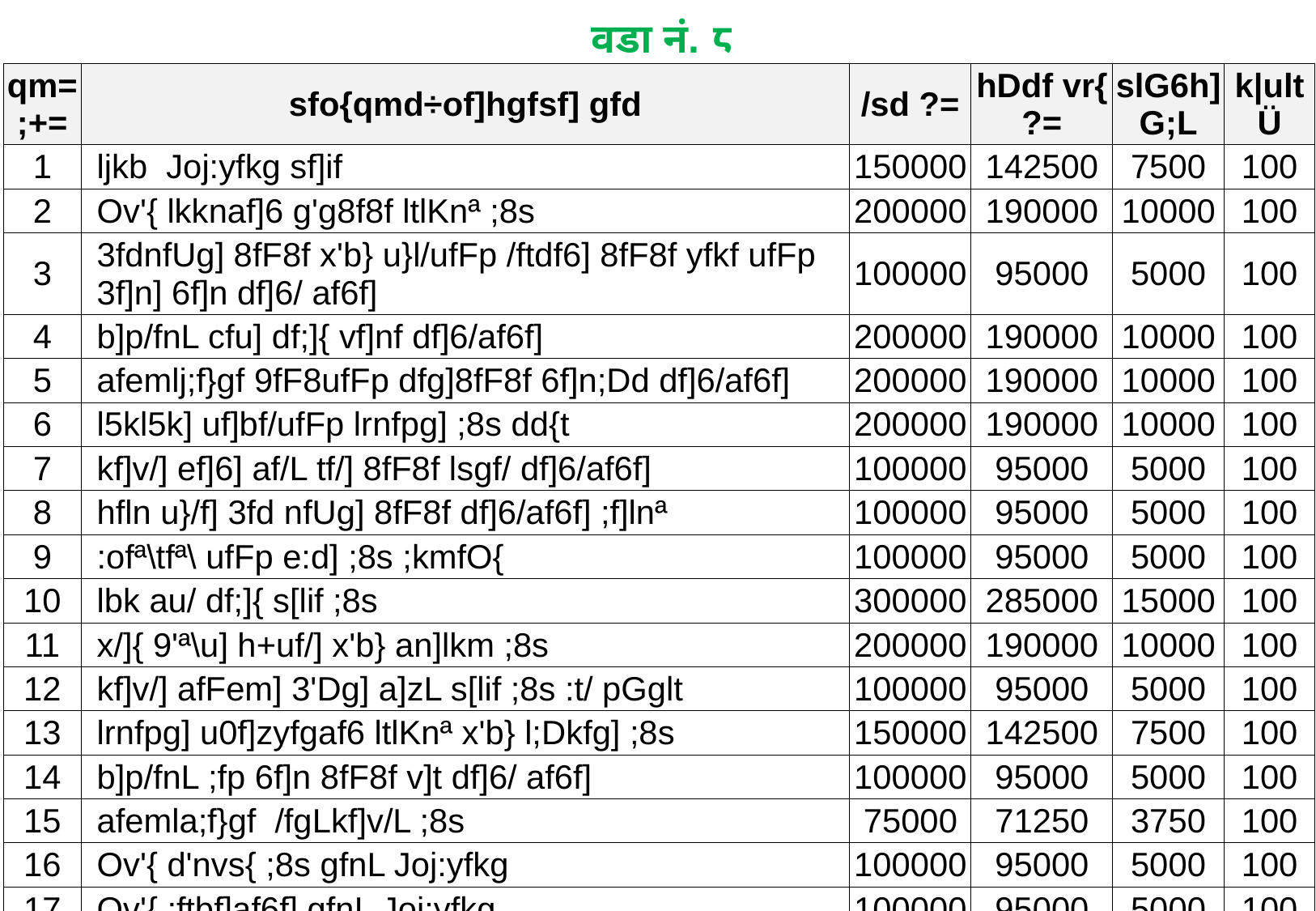

वडा नं. ८
| qm=;+= | sfo{qmd÷of]hgfsf] gfd | /sd ?= | hDdf vr{ ?= | slG6h]G;L | k|ult Ü |
| --- | --- | --- | --- | --- | --- |
| 1 | ljkb Joj:yfkg sf]if | 150000 | 142500 | 7500 | 100 |
| 2 | Ov'{ lkknaf]6 g'g8f8f ltlKnª ;8s | 200000 | 190000 | 10000 | 100 |
| 3 | 3fdnfUg] 8fF8f x'b} u}l/ufFp /ftdf6] 8fF8f yfkf ufFp 3f]n] 6f]n df]6/ af6f] | 100000 | 95000 | 5000 | 100 |
| 4 | b]p/fnL cfu] df;]{ vf]nf df]6/af6f] | 200000 | 190000 | 10000 | 100 |
| 5 | afemlj;f}gf 9fF8ufFp dfg]8fF8f 6f]n;Dd df]6/af6f] | 200000 | 190000 | 10000 | 100 |
| 6 | l5kl5k] uf]bf/ufFp lrnfpg] ;8s dd{t | 200000 | 190000 | 10000 | 100 |
| 7 | kf]v/] ef]6] af/L tf/] 8fF8f lsgf/ df]6/af6f] | 100000 | 95000 | 5000 | 100 |
| 8 | hfln u}/f] 3fd nfUg] 8fF8f df]6/af6f] ;f]lnª | 100000 | 95000 | 5000 | 100 |
| 9 | :ofª\tfª\ ufFp e:d] ;8s ;kmfO{ | 100000 | 95000 | 5000 | 100 |
| 10 | lbk au/ df;]{ s[lif ;8s | 300000 | 285000 | 15000 | 100 |
| 11 | x/]{ 9'ª\u] h+uf/] x'b} an]lkm ;8s | 200000 | 190000 | 10000 | 100 |
| 12 | kf]v/] afFem] 3'Dg] a]zL s[lif ;8s :t/ pGglt | 100000 | 95000 | 5000 | 100 |
| 13 | lrnfpg] u0f]zyfgaf6 ltlKnª x'b} l;Dkfg] ;8s | 150000 | 142500 | 7500 | 100 |
| 14 | b]p/fnL ;fp 6f]n 8fF8f v]t df]6/ af6f] | 100000 | 95000 | 5000 | 100 |
| 15 | afemla;f}gf /fgLkf]v/L ;8s | 75000 | 71250 | 3750 | 100 |
| 16 | Ov'{ d'nvs{ ;8s gfnL Joj:yfkg | 100000 | 95000 | 5000 | 100 |
| 17 | Ov'{ ;ftbf]af6f] gfnL Joj:yfkg | 100000 | 95000 | 5000 | 100 |
| 18 | lbofn] uf]7kfgL ;8s dd{t | 100000 | 95000 | 5000 | 100 |